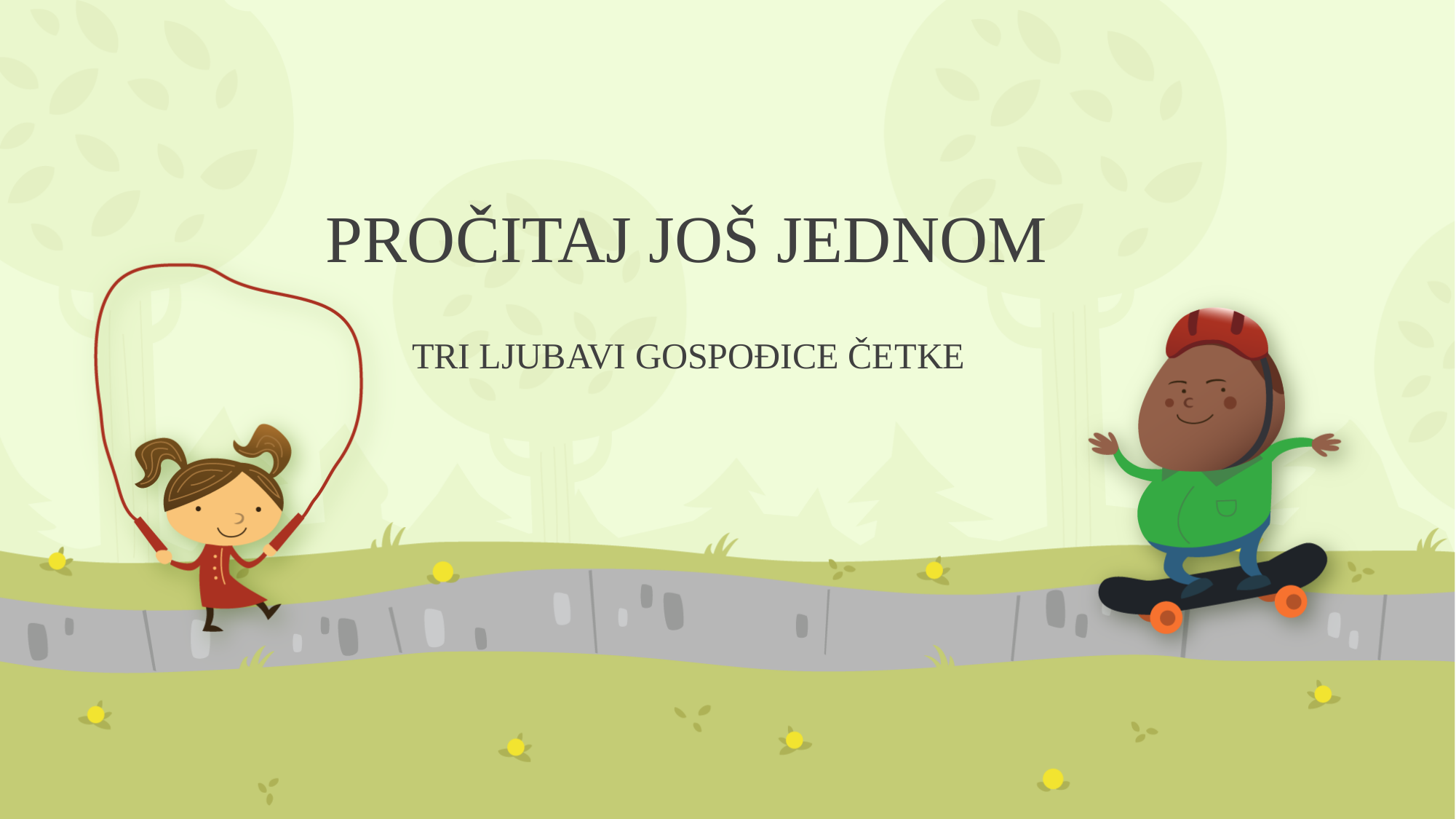

# PROČITAJ JOŠ JEDNOM
TRI LJUBAVI GOSPOĐICE ČETKE